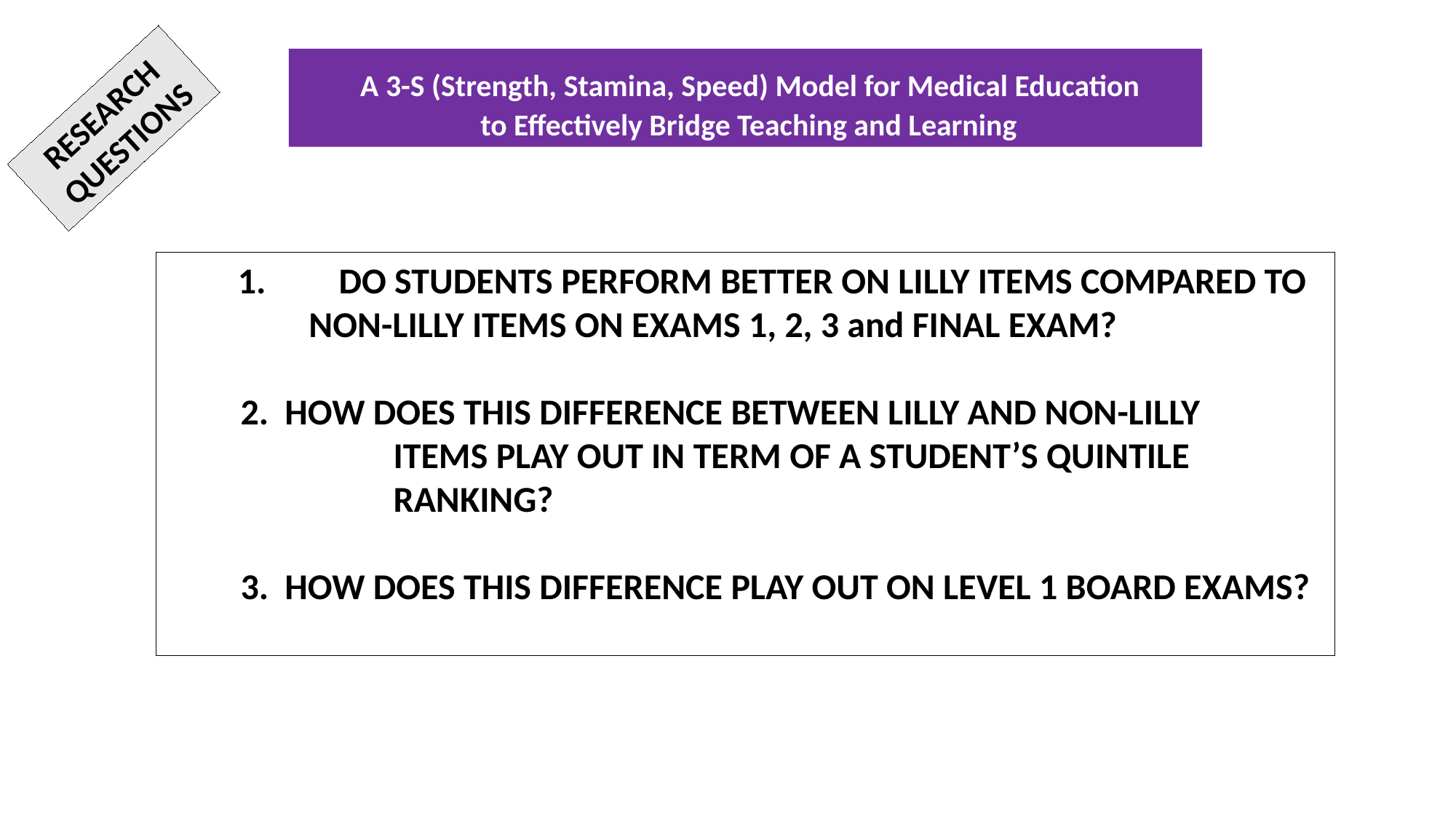

A 3-S (Strength, Stamina, Speed) Model for Medical Education
 to Effectively Bridge Teaching and Learning
RESEARCH
QUESTIONS
  1.	 DO STUDENTS PERFORM BETTER ON LILLY ITEMS COMPARED TO
	    NON-LILLY ITEMS ON EXAMS 1, 2, 3 and FINAL EXAM?

         2.  HOW DOES THIS DIFFERENCE BETWEEN LILLY AND NON-LILLY
		 ITEMS PLAY OUT IN TERM OF A STUDENT’S QUINTILE
		 RANKING?

         3.  HOW DOES THIS DIFFERENCE PLAY OUT ON LEVEL 1 BOARD EXAMS?